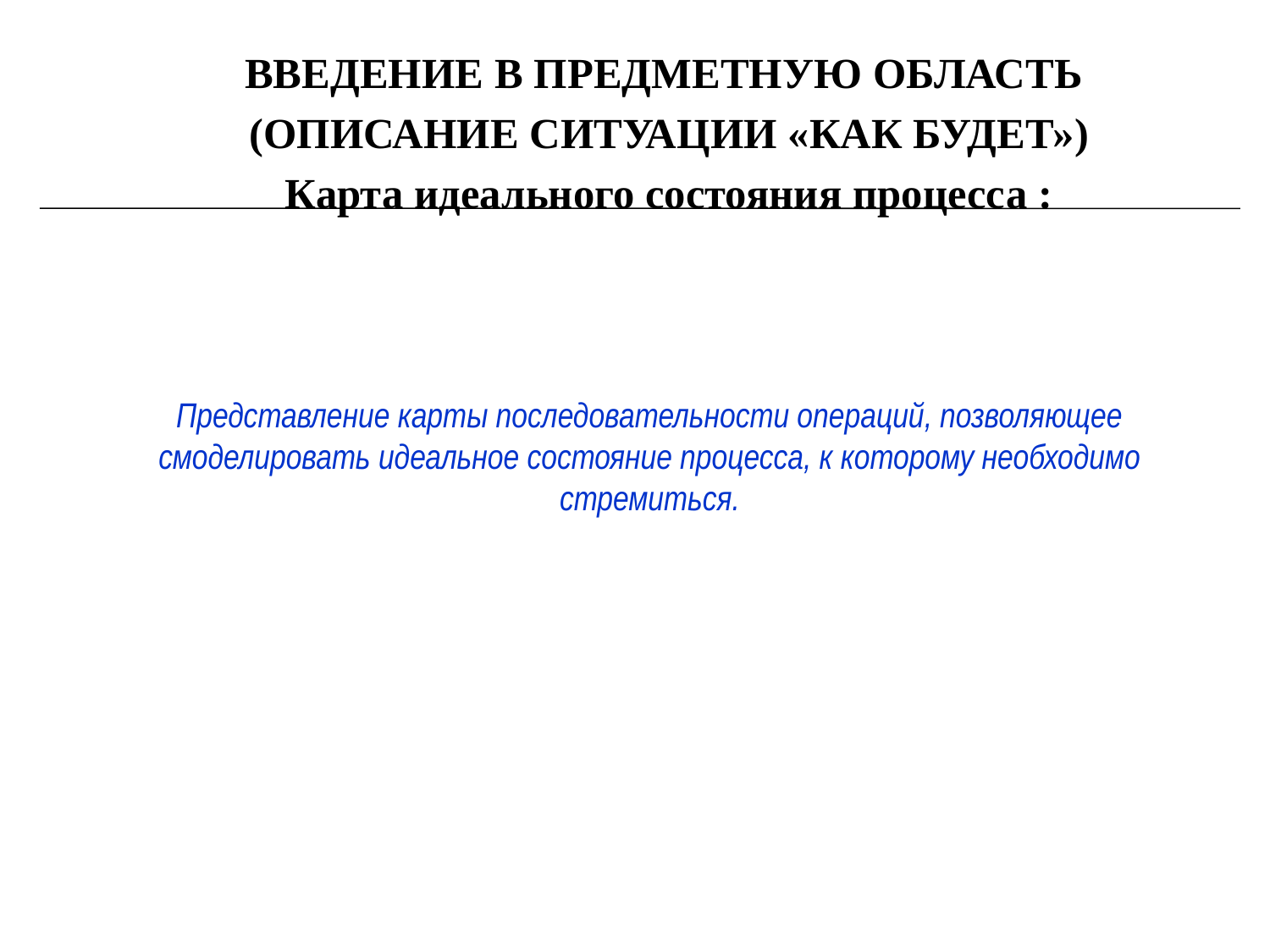

ВВЕДЕНИЕ В ПРЕДМЕТНУЮ ОБЛАСТЬ
(ОПИСАНИЕ СИТУАЦИИ «КАК БУДЕТ»)
Карта идеального состояния процесса :
Представление карты последовательности операций, позволяющее смоделировать идеальное состояние процесса, к которому необходимо стремиться.